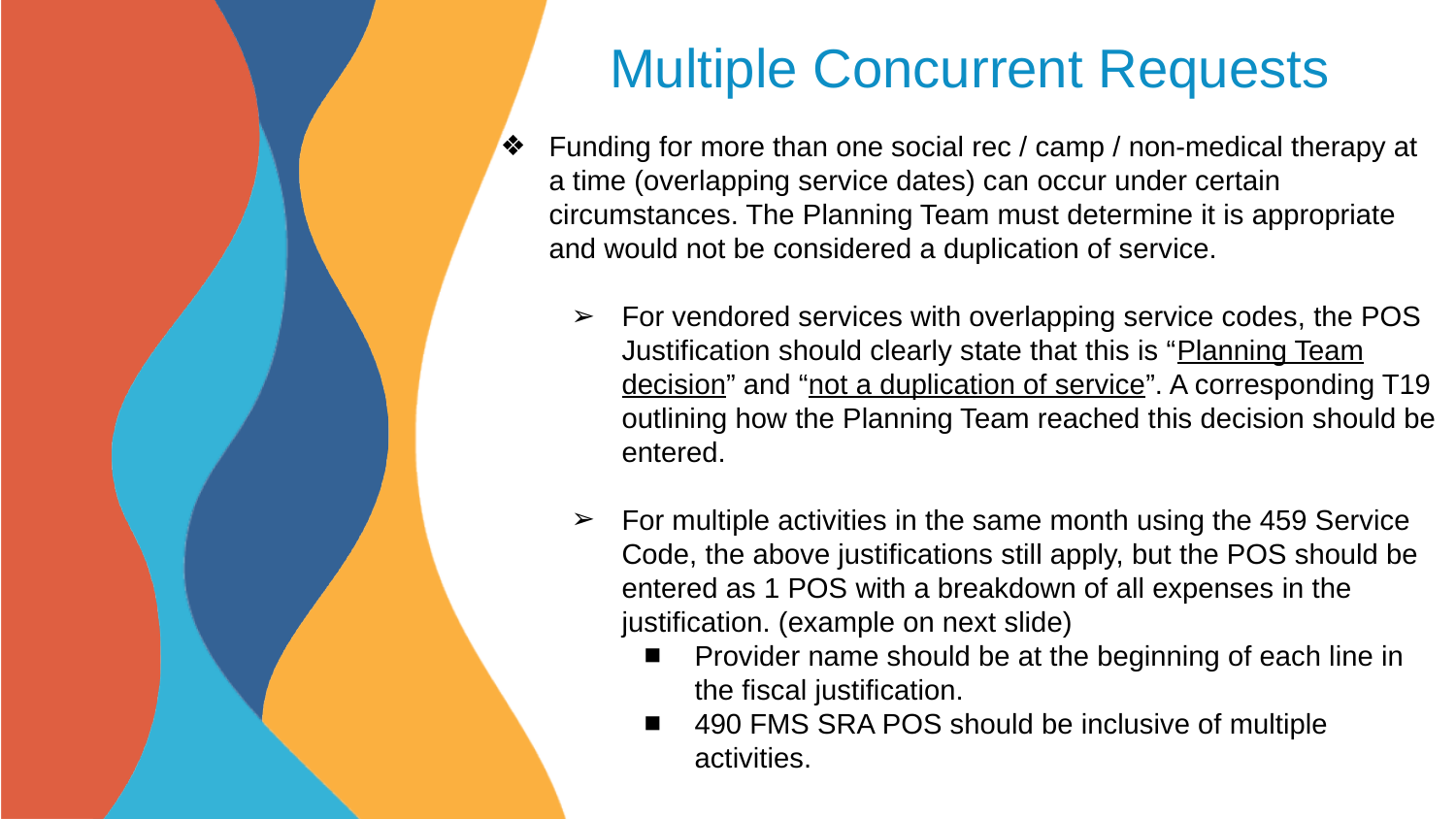

# Multiple Concurrent Requests
Funding for more than one social rec / camp / non-medical therapy at a time (overlapping service dates) can occur under certain circumstances. The Planning Team must determine it is appropriate and would not be considered a duplication of service.

For vendored services with overlapping service codes, the POS Justification should clearly state that this is “Planning Team decision” and “not a duplication of service”. A corresponding T19 outlining how the Planning Team reached this decision should be entered.

For multiple activities in the same month using the 459 Service Code, the above justifications still apply, but the POS should be entered as 1 POS with a breakdown of all expenses in the justification. (example on next slide)
Provider name should be at the beginning of each line in the fiscal justification.
490 FMS SRA POS should be inclusive of multiple activities.